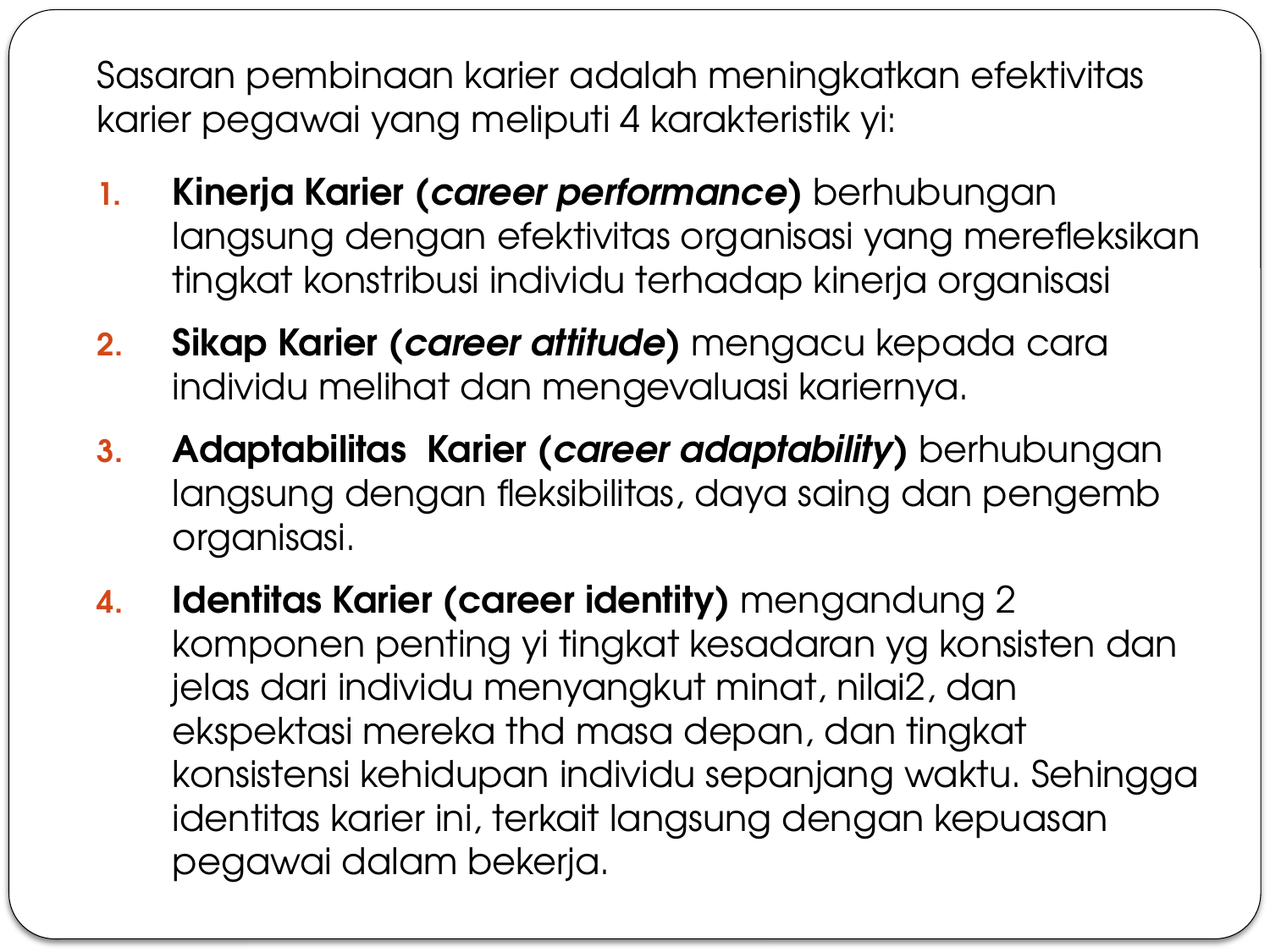

Sasaran pembinaan karier adalah meningkatkan efektivitas karier pegawai yang meliputi 4 karakteristik yi:
Kinerja Karier (career performance) berhubungan langsung dengan efektivitas organisasi yang merefleksikan tingkat konstribusi individu terhadap kinerja organisasi
Sikap Karier (career attitude) mengacu kepada cara individu melihat dan mengevaluasi kariernya.
Adaptabilitas  Karier (career adaptability) berhubungan langsung dengan fleksibilitas, daya saing dan pengemb organisasi.
Identitas Karier (career identity) mengandung 2 komponen penting yi tingkat kesadaran yg konsisten dan jelas dari individu menyangkut minat, nilai2, dan ekspektasi mereka thd masa depan, dan tingkat konsistensi kehidupan individu sepanjang waktu. Sehingga identitas karier ini, terkait langsung dengan kepuasan pegawai dalam bekerja.